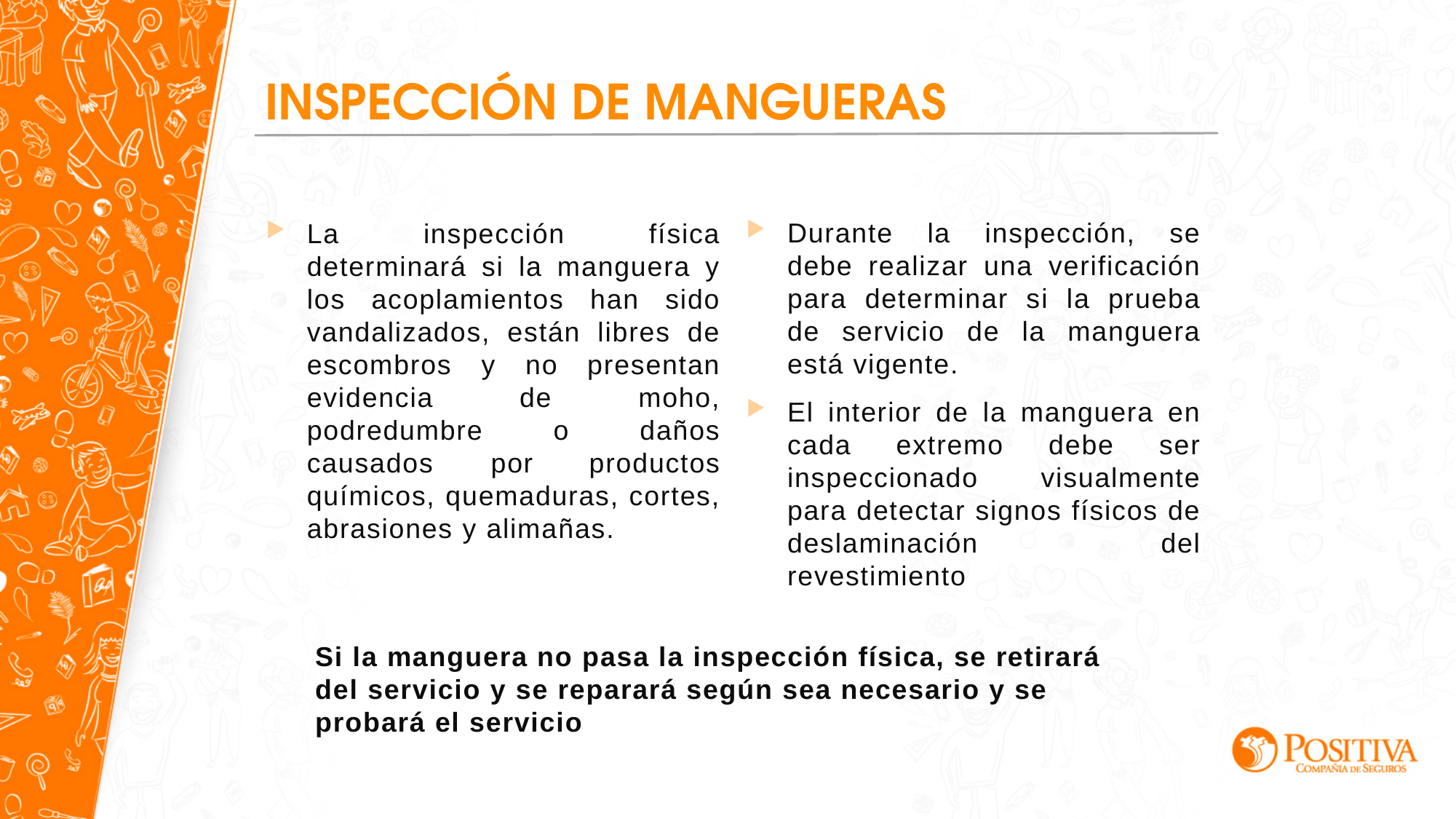

Inspección de mangueras
Durante la inspección, se debe realizar una verificación para determinar si la prueba de servicio de la manguera está vigente.
El interior de la manguera en cada extremo debe ser inspeccionado visualmente para detectar signos físicos de deslaminación del revestimiento
La inspección física determinará si la manguera y los acoplamientos han sido vandalizados, están libres de escombros y no presentan evidencia de moho, podredumbre o daños causados ​​por productos químicos, quemaduras, cortes, abrasiones y alimañas.

Si la manguera no pasa la inspección física, se retirará del servicio y se reparará según sea necesario y se probará el servicio